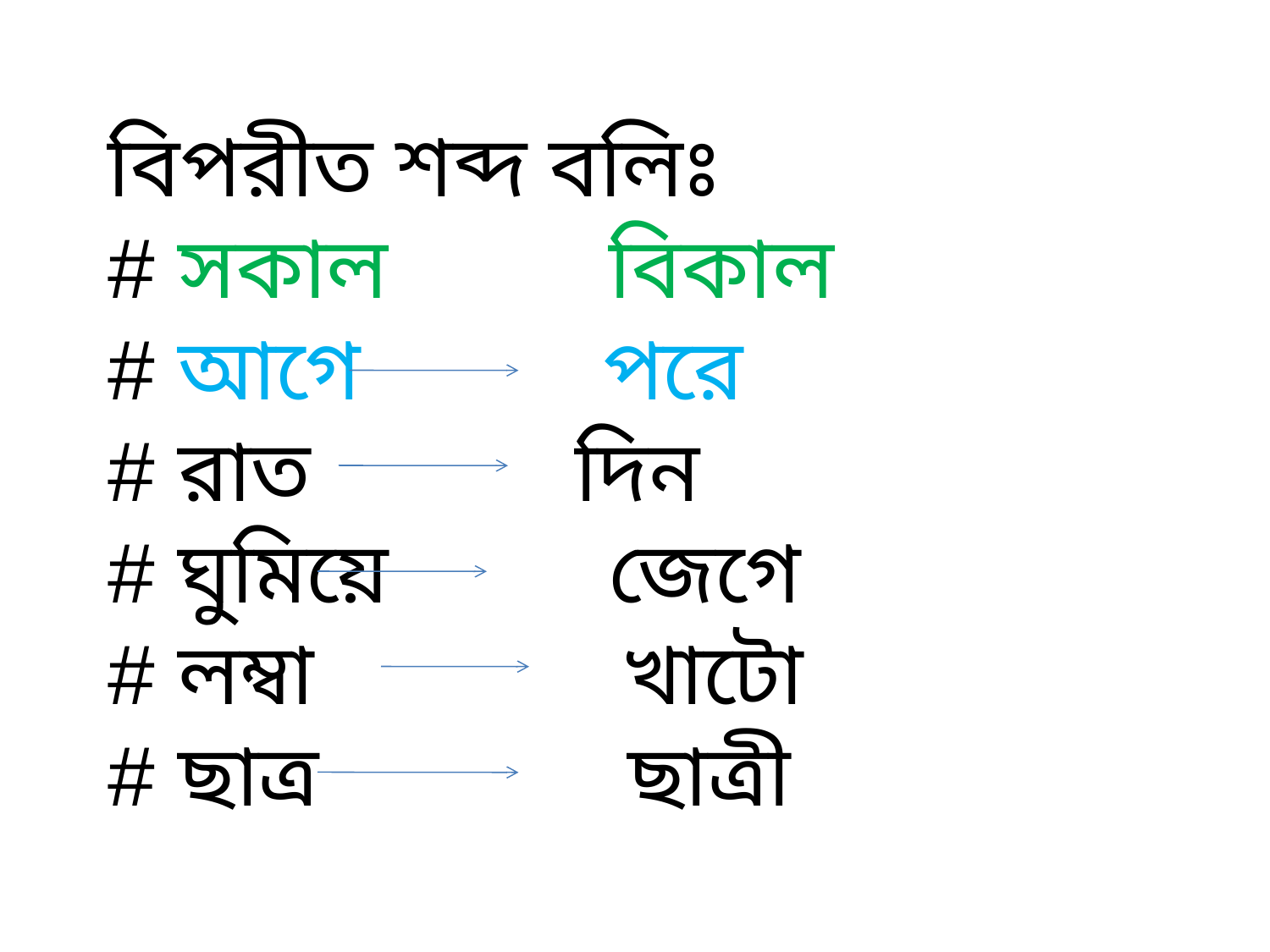

বিপরীত শব্দ বলিঃ
# সকাল          বিকাল
# আগে           পরে
# রাত            দিন
# ঘুমিয়ে          জেগে
# লম্বা              খাটো
# ছাত্র              ছাত্রী